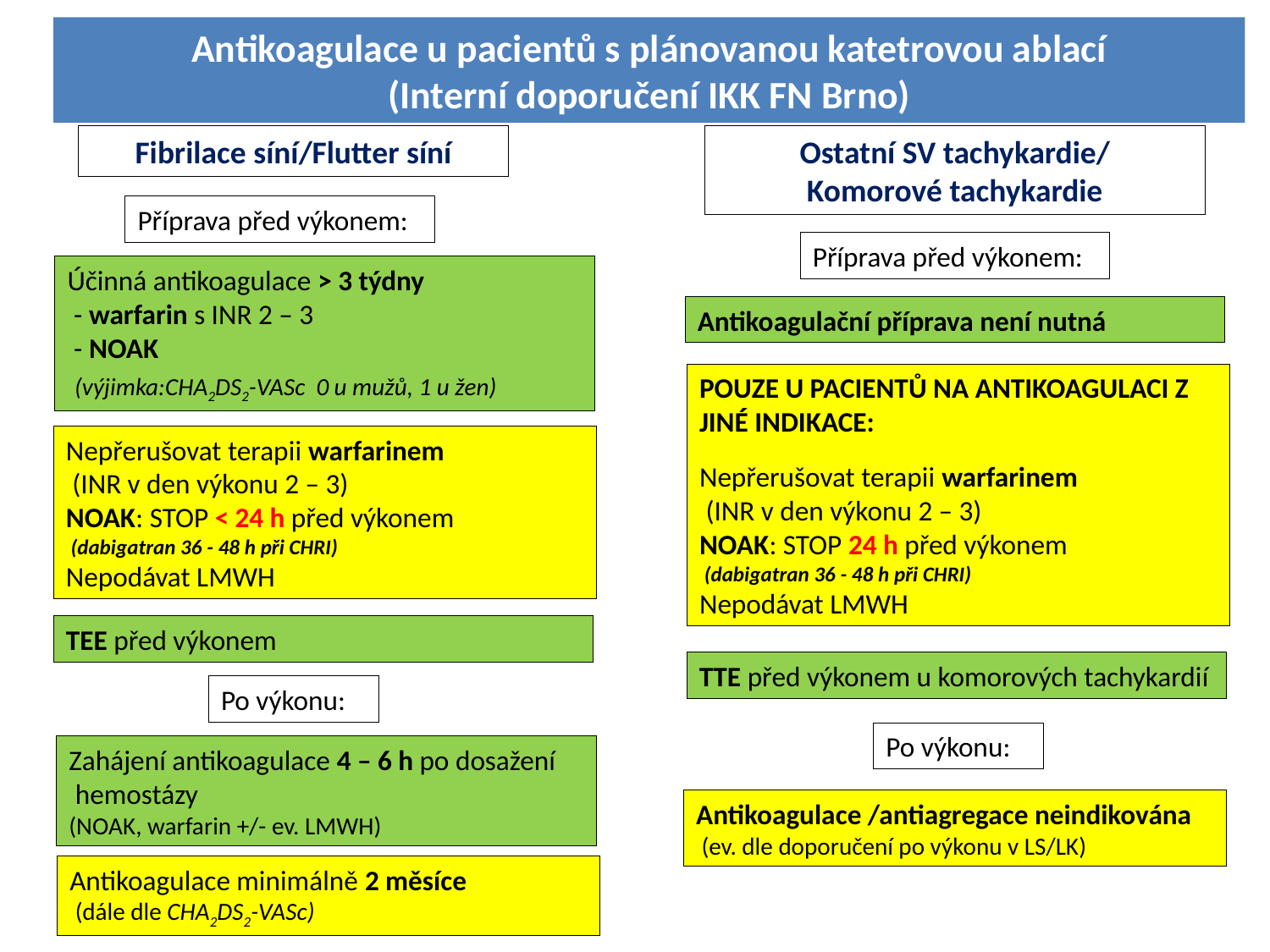

Antikoagulace u pacientů s plánovanou katetrovou ablací
(Interní doporučení IKK FN Brno)
Fibrilace síní/Flutter síní
Ostatní SV tachykardie/
Komorové tachykardie
Příprava před výkonem:
Příprava před výkonem:
Účinná antikoagulace > 3 týdny
 - warfarin s INR 2 – 3
 - NOAK
 (výjimka:CHA2DS2-VASc  0 u mužů, 1 u žen)
Antikoagulační příprava není nutná
POUZE U PACIENTŮ NA ANTIKOAGULACI Z JINÉ INDIKACE:

Nepřerušovat terapii warfarinem
 (INR v den výkonu 2 – 3)
NOAK: STOP 24 h před výkonem
 (dabigatran 36 - 48 h při CHRI)
Nepodávat LMWH
Nepřerušovat terapii warfarinem
 (INR v den výkonu 2 – 3)
NOAK: STOP < 24 h před výkonem
 (dabigatran 36 - 48 h při CHRI)
Nepodávat LMWH
TEE před výkonem
TTE před výkonem u komorových tachykardií
Po výkonu:
Po výkonu:
Zahájení antikoagulace 4 – 6 h po dosažení
 hemostázy
(NOAK, warfarin +/- ev. LMWH)
Antikoagulace /antiagregace neindikována
 (ev. dle doporučení po výkonu v LS/LK)
Antikoagulace minimálně 2 měsíce
 (dále dle CHA2DS2-VASc)